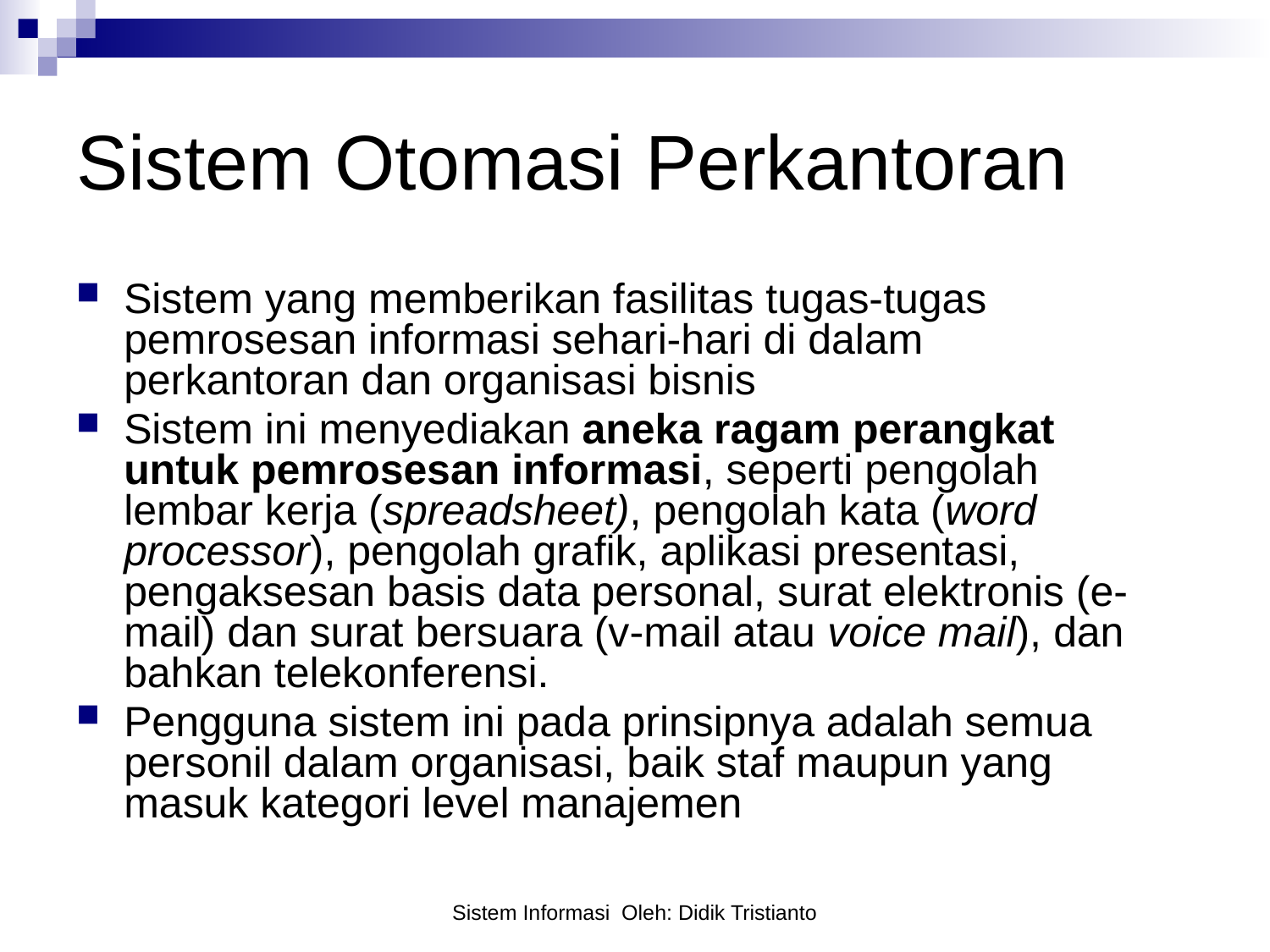

# Sistem Otomasi Perkantoran
Sistem yang memberikan fasilitas tugas-tugas pemrosesan informasi sehari-hari di dalam perkantoran dan organisasi bisnis
Sistem ini menyediakan aneka ragam perangkat untuk pemrosesan informasi, seperti pengolah lembar kerja (spreadsheet), pengolah kata (word processor), pengolah grafik, aplikasi presentasi, pengaksesan basis data personal, surat elektronis (e-mail) dan surat bersuara (v-mail atau voice mail), dan bahkan telekonferensi.
Pengguna sistem ini pada prinsipnya adalah semua personil dalam organisasi, baik staf maupun yang masuk kategori level manajemen
Sistem Informasi  Oleh: Didik Tristianto